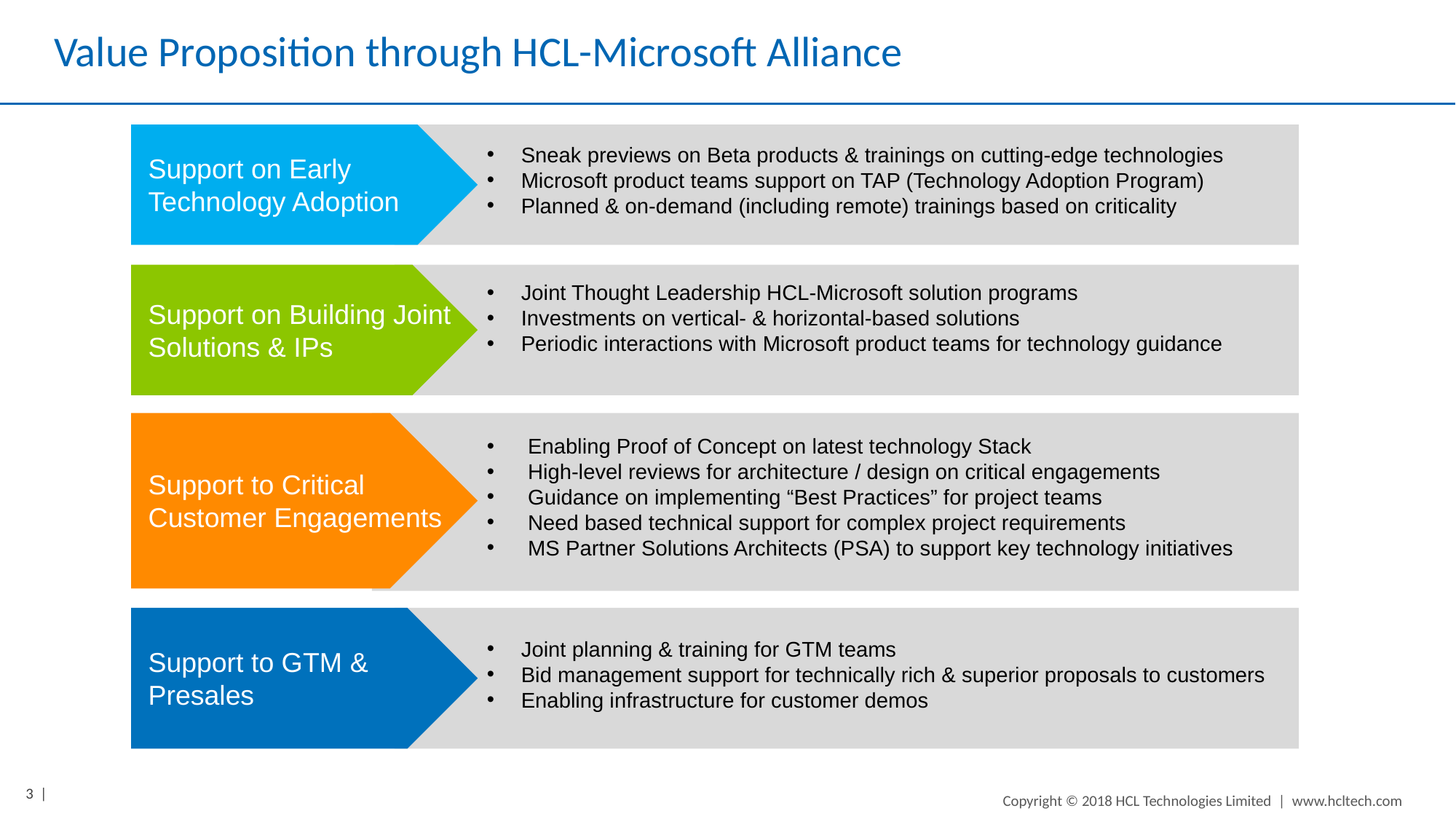

# Value Proposition through HCL-Microsoft Alliance

Sneak previews on Beta products & trainings on cutting-edge technologies
Microsoft product teams support on TAP (Technology Adoption Program)
Planned & on-demand (including remote) trainings based on criticality
Support on Early Technology Adoption

Joint Thought Leadership HCL-Microsoft solution programs
Investments on vertical- & horizontal-based solutions
Periodic interactions with Microsoft product teams for technology guidance
Support on Building Joint Solutions & IPs

Enabling Proof of Concept on latest technology Stack
High-level reviews for architecture / design on critical engagements
Guidance on implementing “Best Practices” for project teams
Need based technical support for complex project requirements
MS Partner Solutions Architects (PSA) to support key technology initiatives
Support to Critical Customer Engagements

Joint planning & training for GTM teams
Bid management support for technically rich & superior proposals to customers
Enabling infrastructure for customer demos
Support to GTM & Presales